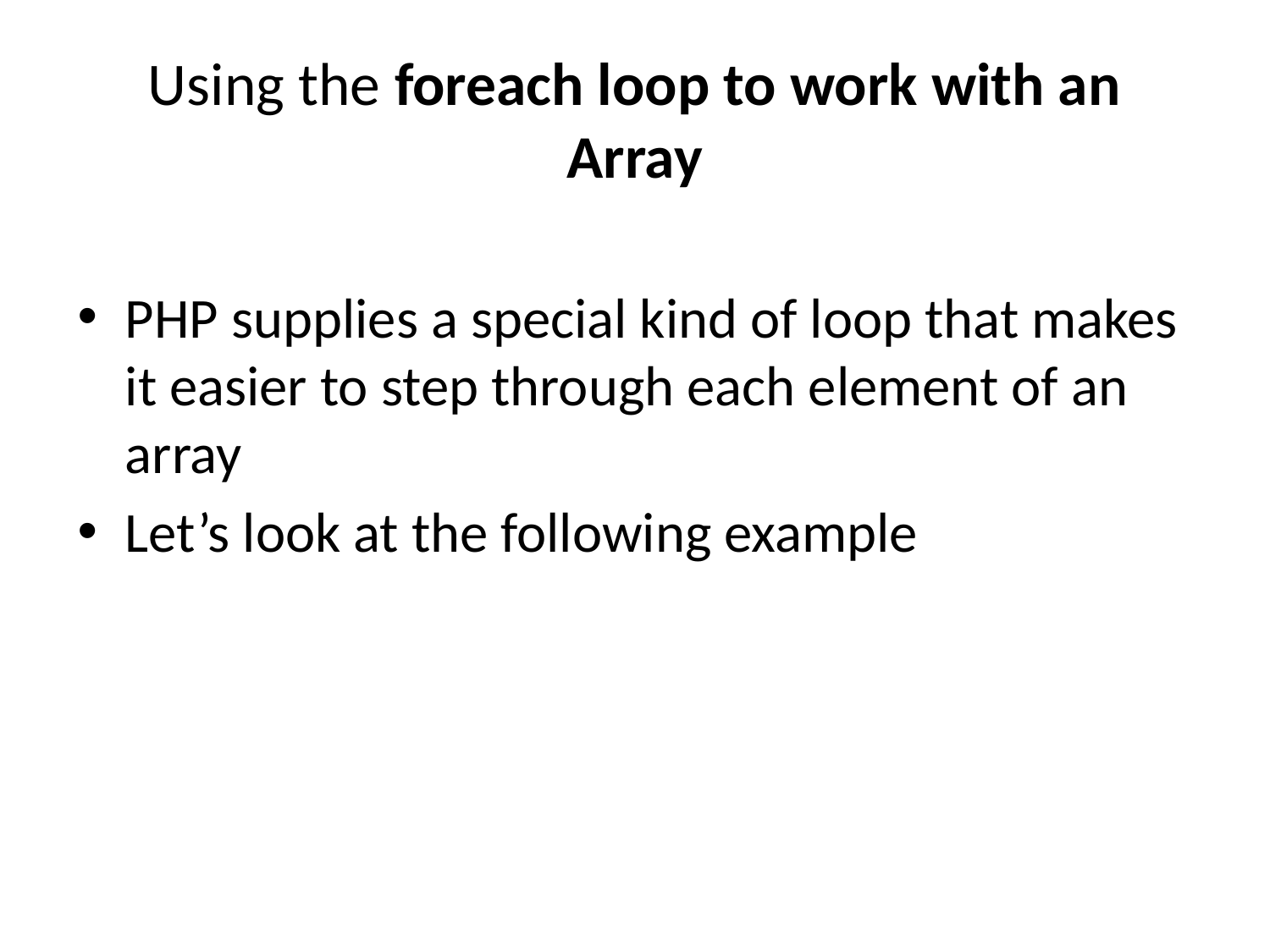

# Using the foreach loop to work with an Array

PHP supplies a special kind of loop that makes it easier to step through each element of an array
Let’s look at the following example